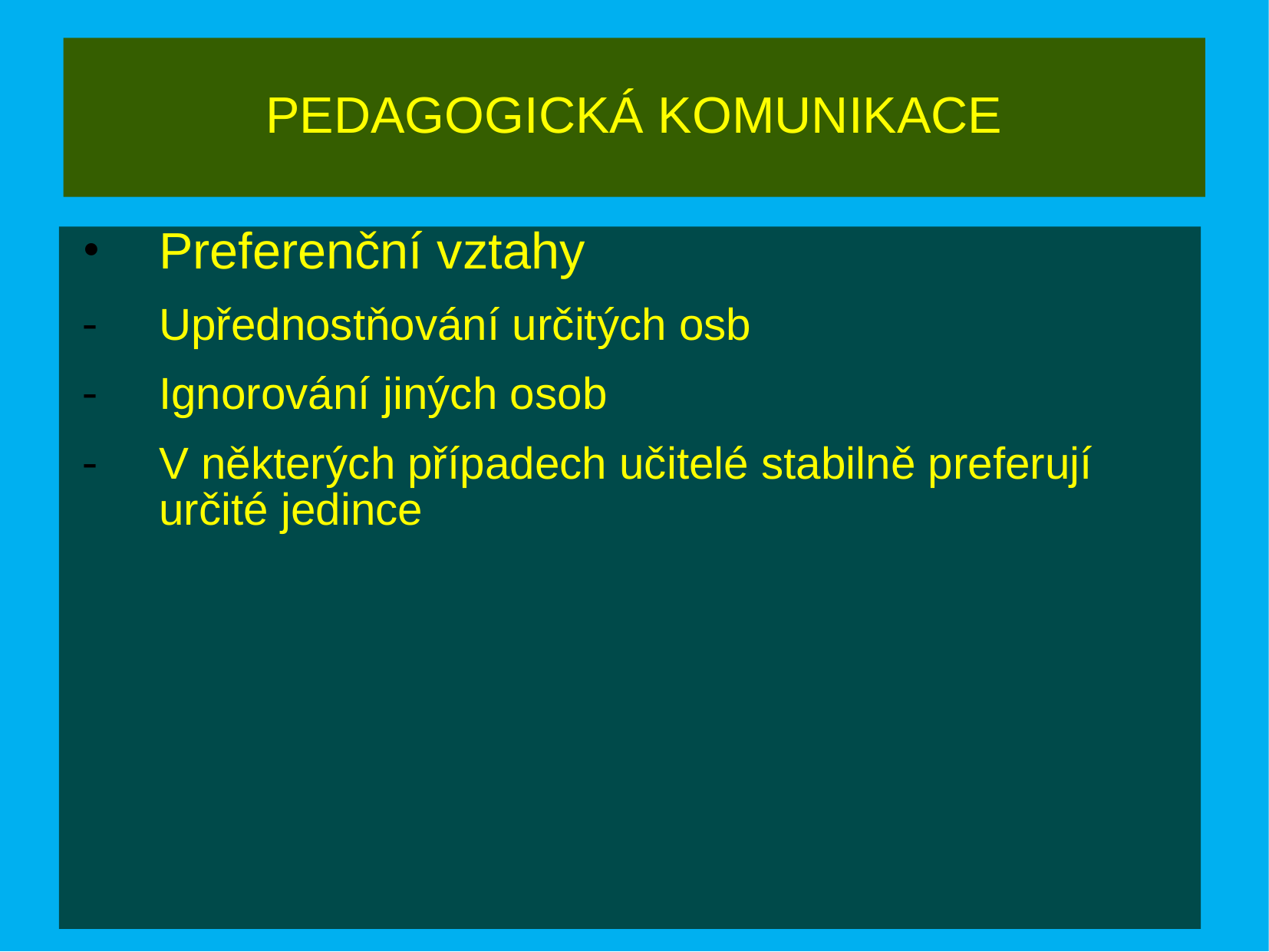

# PEDAGOGICKÁ KOMUNIKACE
Preferenční vztahy
Upřednostňování určitých osb
Ignorování jiných osob
V některých případech učitelé stabilně preferují určité jedince